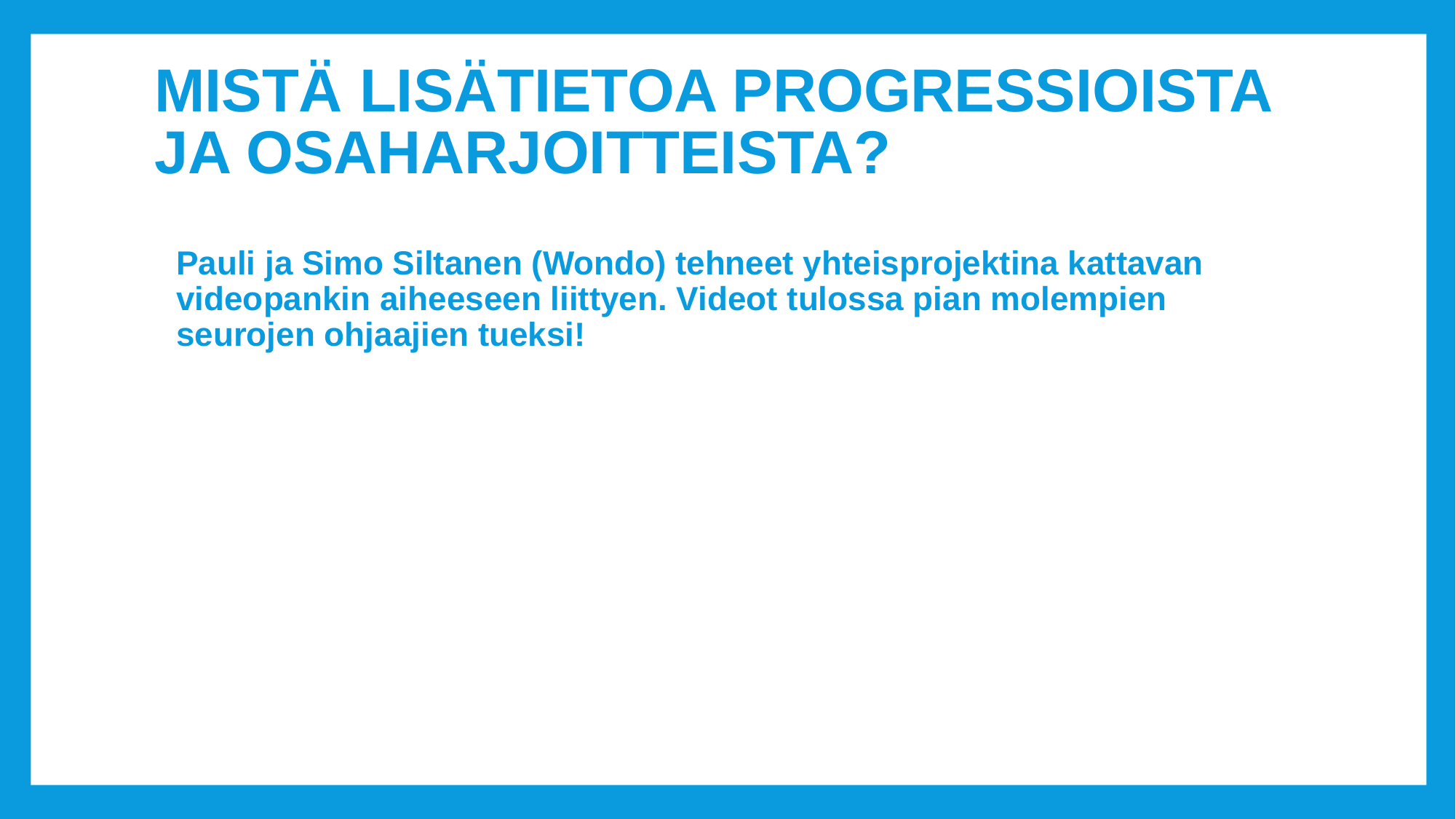

# Mistä lisätietoa progressioista ja osaharjoitteista?
Pauli ja Simo Siltanen (Wondo) tehneet yhteisprojektina kattavan videopankin aiheeseen liittyen. Videot tulossa pian molempien seurojen ohjaajien tueksi!